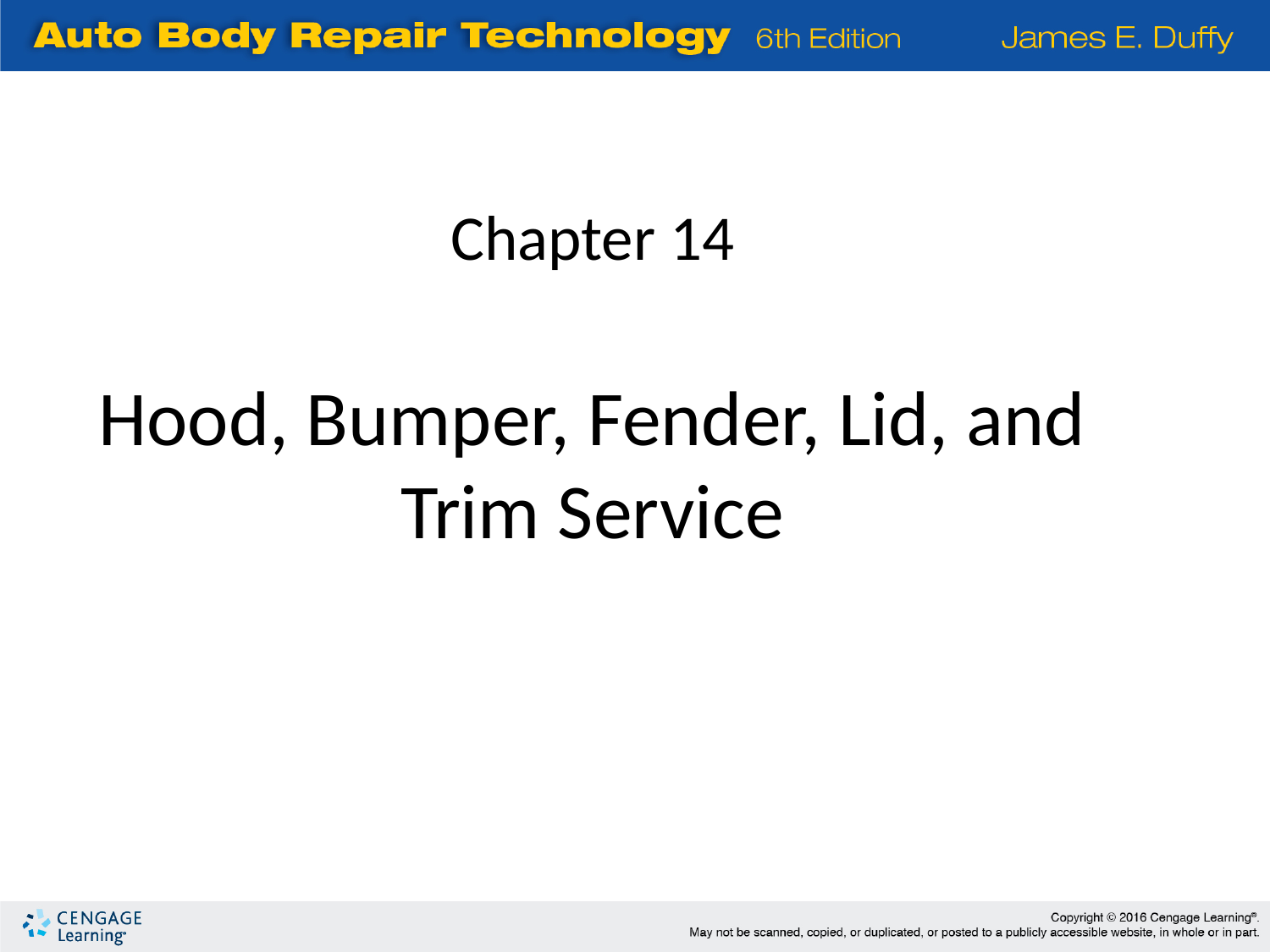

Chapter 14
Hood, Bumper, Fender, Lid, and Trim Service